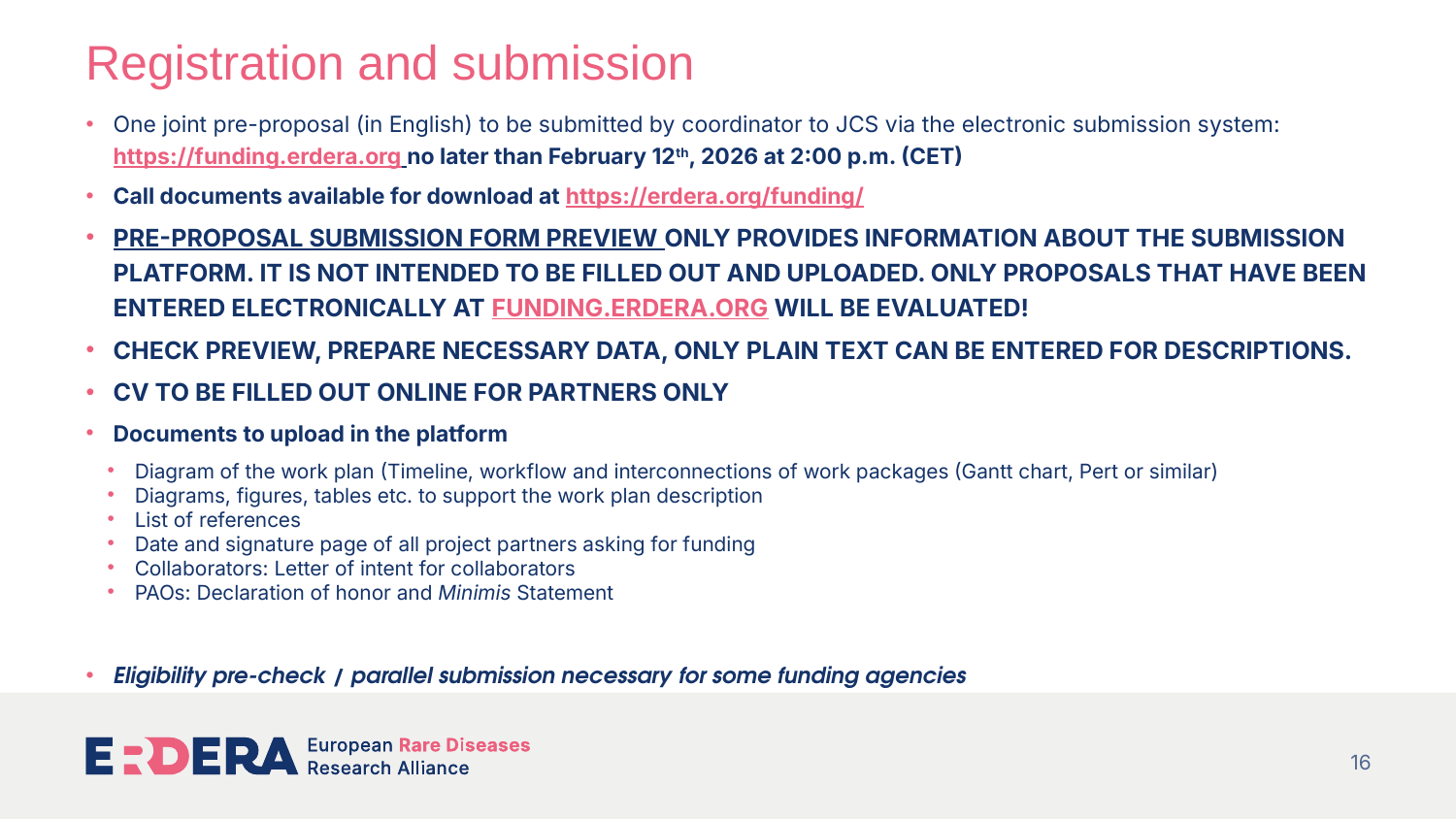

# Registration and submission
One joint pre-proposal (in English) to be submitted by coordinator to JCS via the electronic submission system: https://funding.erdera.org no later than February 12th, 2026 at 2:00 p.m. (CET)
Call documents available for download at https://erdera.org/funding/
pre-proposal submission form preview only provides information about the submission platform. it is not intended to be filled out and uploaded. only proposals that have been entered electronically at funding.erdera.org will be evaluated!
check preview, prepare necessary data, only plain text can be entered for descriptions.
CV to be filled out online for partners only
Documents to upload in the platform
Diagram of the work plan (Timeline, workflow and interconnections of work packages (Gantt chart, Pert or similar)
Diagrams, figures, tables etc. to support the work plan description
List of references
Date and signature page of all project partners asking for funding
Collaborators: Letter of intent for collaborators
PAOs: Declaration of honor and Minimis Statement

Eligibility pre-check / parallel submission necessary for some funding agencies

16